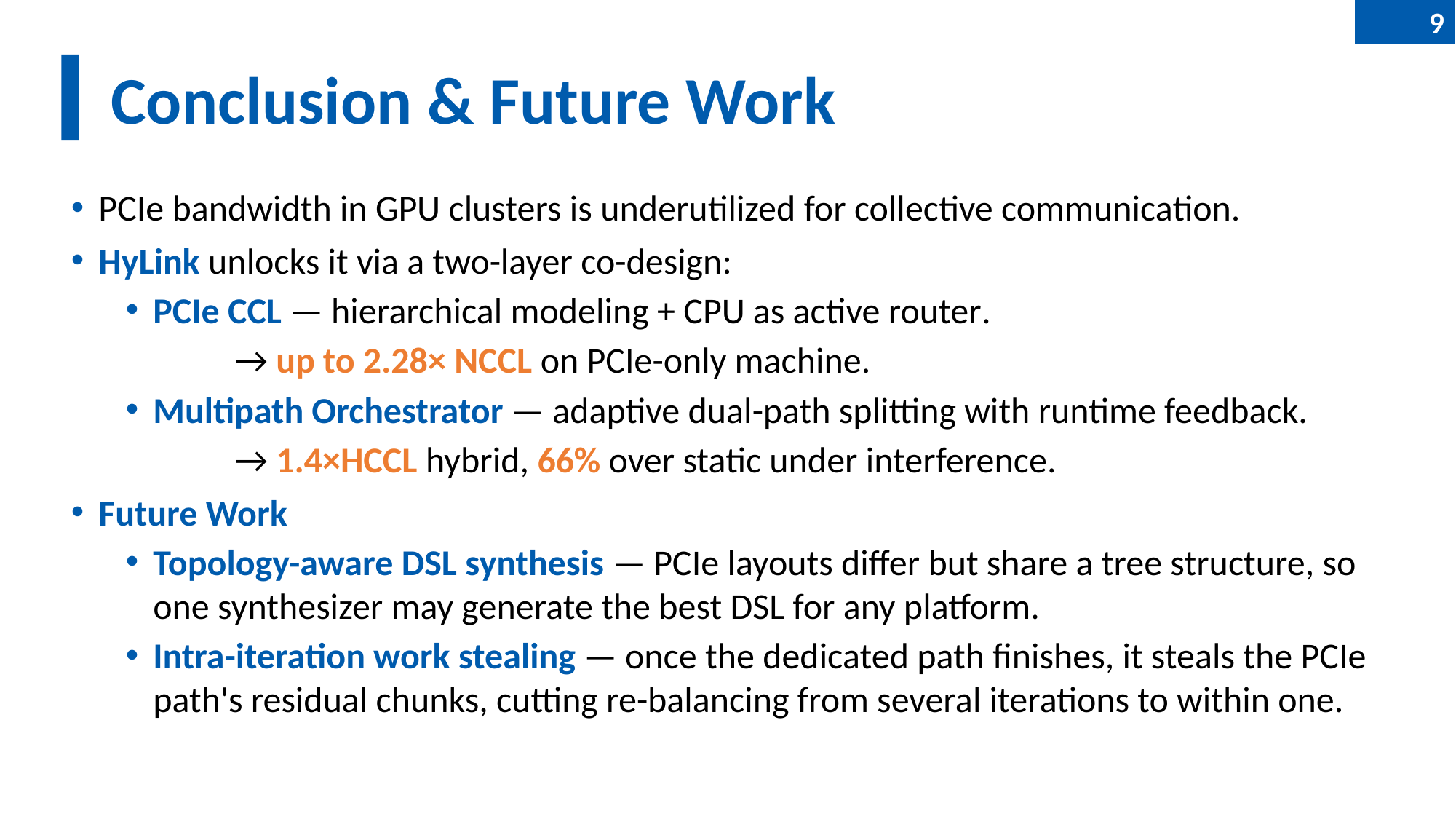

9
# Conclusion & Future Work
PCIe bandwidth in GPU clusters is underutilized for collective communication.
HyLink unlocks it via a two-layer co-design:
PCIe CCL — hierarchical modeling + CPU as active router.
	→ up to 2.28× NCCL on PCIe-only machine.
Multipath Orchestrator — adaptive dual-path splitting with runtime feedback.
	→ 1.4×HCCL hybrid, 66% over static under interference.
Future Work
Topology-aware DSL synthesis — PCIe layouts differ but share a tree structure, so one synthesizer may generate the best DSL for any platform.
Intra-iteration work stealing — once the dedicated path finishes, it steals the PCIe path's residual chunks, cutting re-balancing from several iterations to within one.